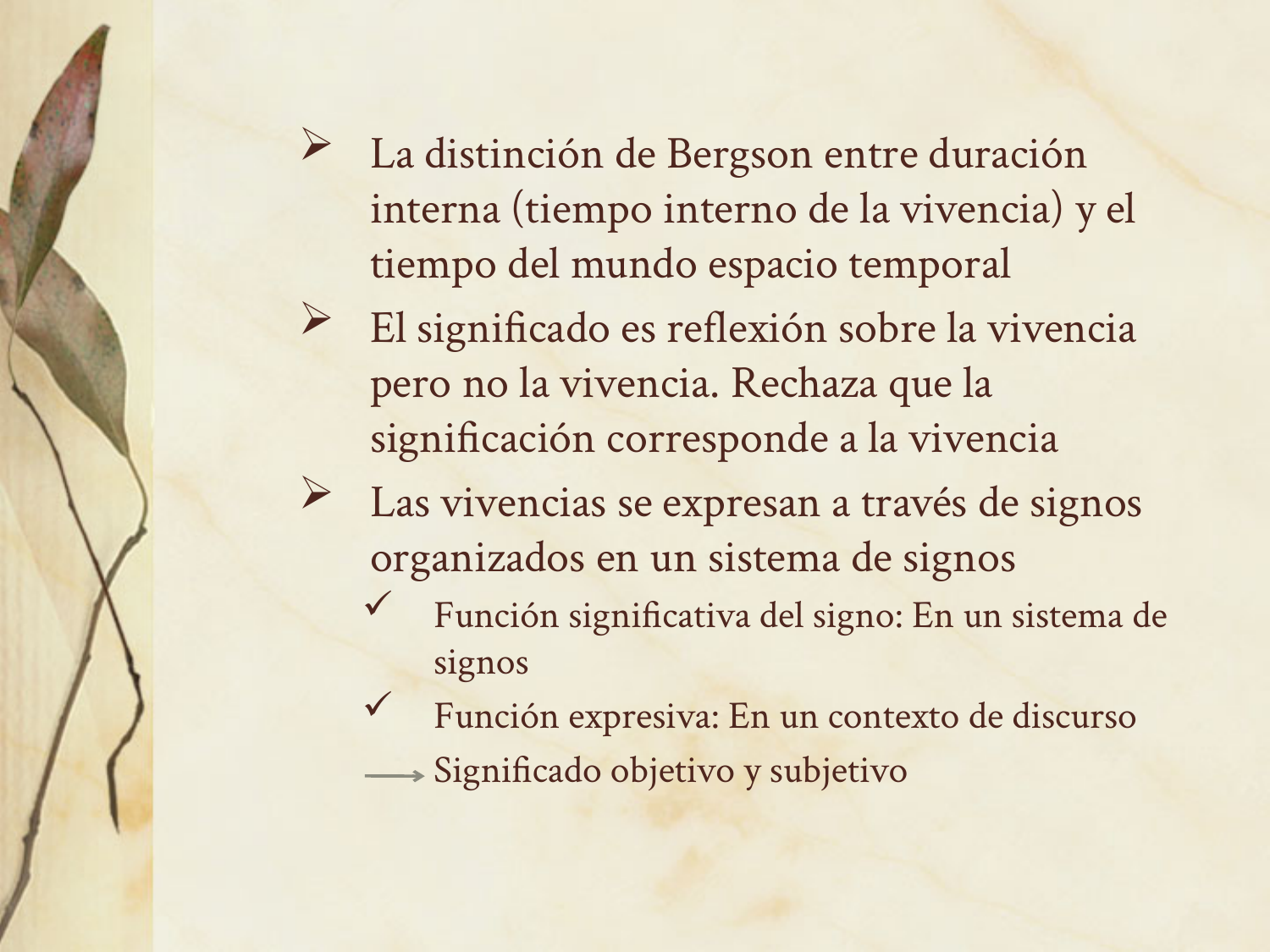

La distinción de Bergson entre duración interna (tiempo interno de la vivencia) y el tiempo del mundo espacio temporal
El significado es reflexión sobre la vivencia pero no la vivencia. Rechaza que la significación corresponde a la vivencia
Las vivencias se expresan a través de signos organizados en un sistema de signos
Función significativa del signo: En un sistema de signos
Función expresiva: En un contexto de discurso
	Significado objetivo y subjetivo